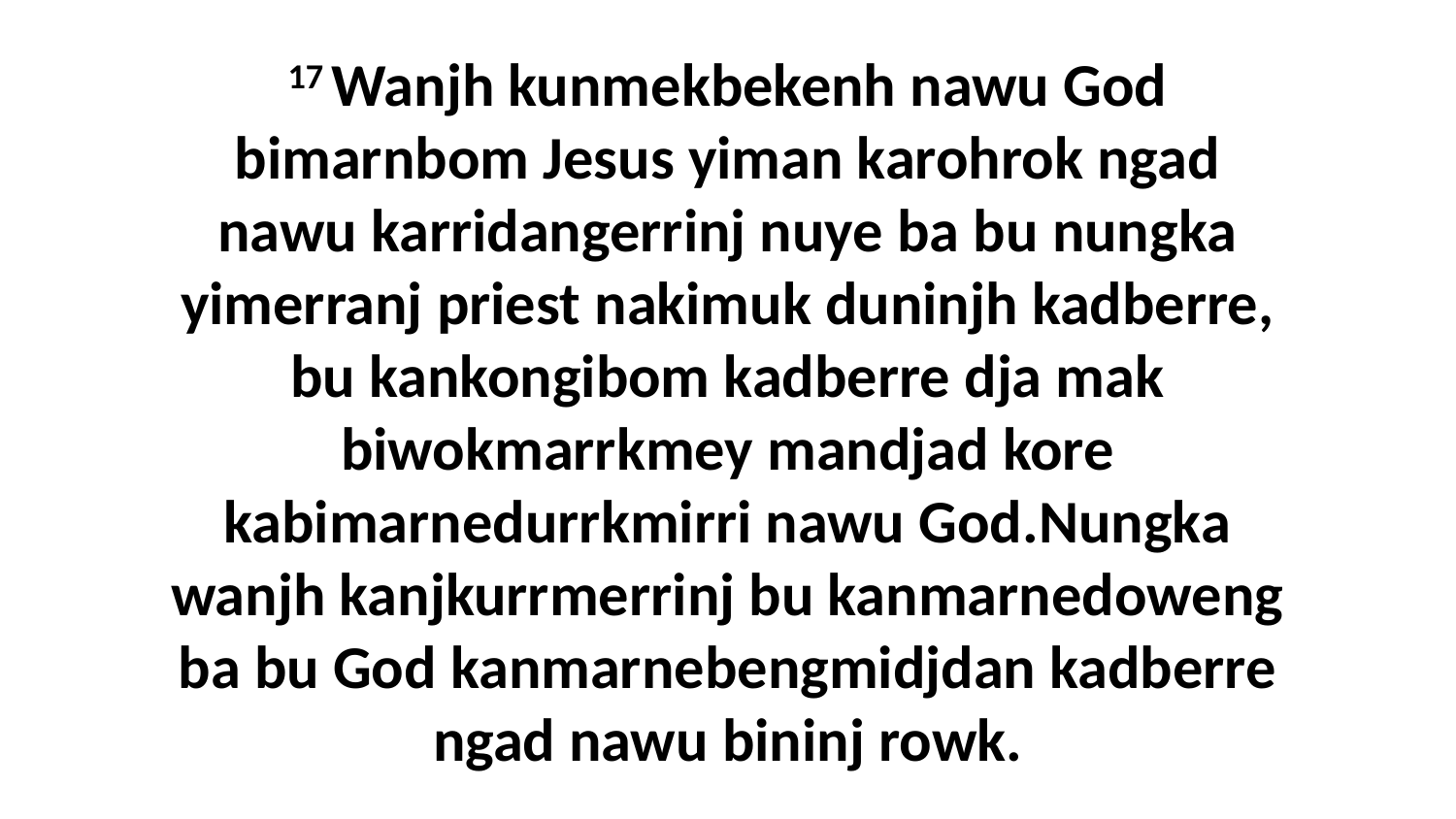

17 Wanjh kunmekbekenh nawu God bimarnbom Jesus yiman karohrok ngad nawu karridangerrinj nuye ba bu nungka yimerranj priest nakimuk duninjh kadberre, bu kankongibom kadberre dja mak biwokmarrkmey mandjad kore kabimarnedurrkmirri nawu God.Nungka wanjh kanjkurrmerrinj bu kanmarnedoweng ba bu God kanmarnebengmidjdan kadberre ngad nawu bininj rowk.